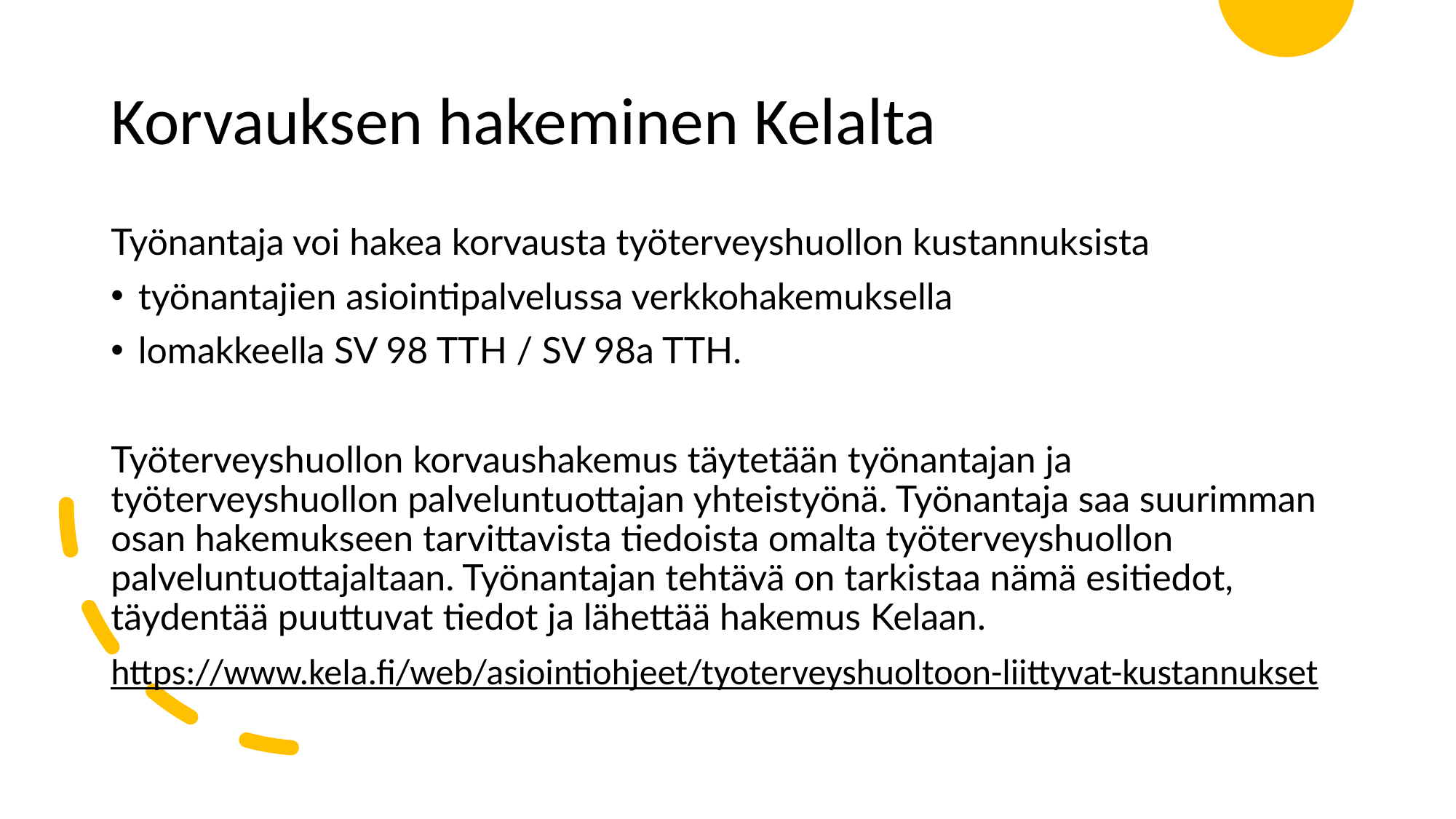

# Korvauksen hakeminen Kelalta
Työnantaja voi hakea korvausta työterveyshuollon kustannuksista
työnantajien asiointipalvelussa verkkohakemuksella
lomakkeella SV 98 TTH / SV 98a TTH.

Työterveyshuollon korvaushakemus täytetään työnantajan ja työterveyshuollon palveluntuottajan yhteistyönä. Työnantaja saa suurimman osan hakemukseen tarvittavista tiedoista omalta työterveyshuollon palveluntuottajaltaan. Työnantajan tehtävä on tarkistaa nämä esitiedot, täydentää puuttuvat tiedot ja lähettää hakemus Kelaan.
https://www.kela.fi/web/asiointiohjeet/tyoterveyshuoltoon-liittyvat-kustannukset